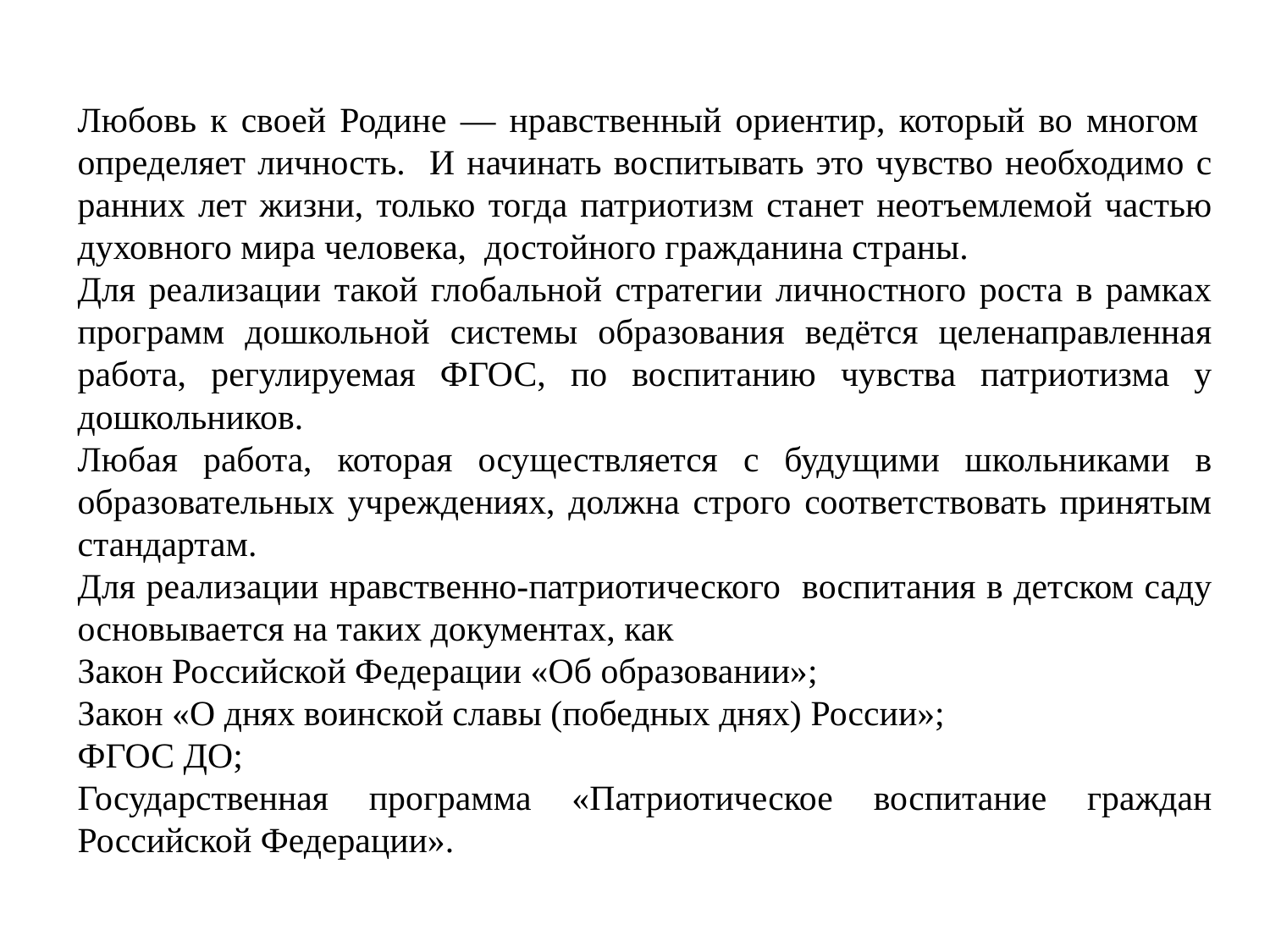

Любовь к своей Родине — нравственный ориентир, который во многом  определяет личность.  И начинать воспитывать это чувство необходимо с ранних лет жизни, только тогда патриотизм станет неотъемлемой частью духовного мира человека,  достойного гражданина страны.
Для реализации такой глобальной стратегии личностного роста в рамках программ дошкольной системы образования ведётся целенаправленная работа, регулируемая ФГОС, по воспитанию чувства патриотизма у дошкольников.
Любая работа, которая осуществляется с будущими школьниками в образовательных учреждениях, должна строго соответствовать принятым стандартам.
Для реализации нравственно-патриотического  воспитания в детском саду основывается на таких документах, как
Закон Российской Федерации «Об образовании»;
Закон «О днях воинской славы (победных днях) России»;
ФГОС ДО;
Государственная программа «Патриотическое воспитание граждан Российской Федерации».